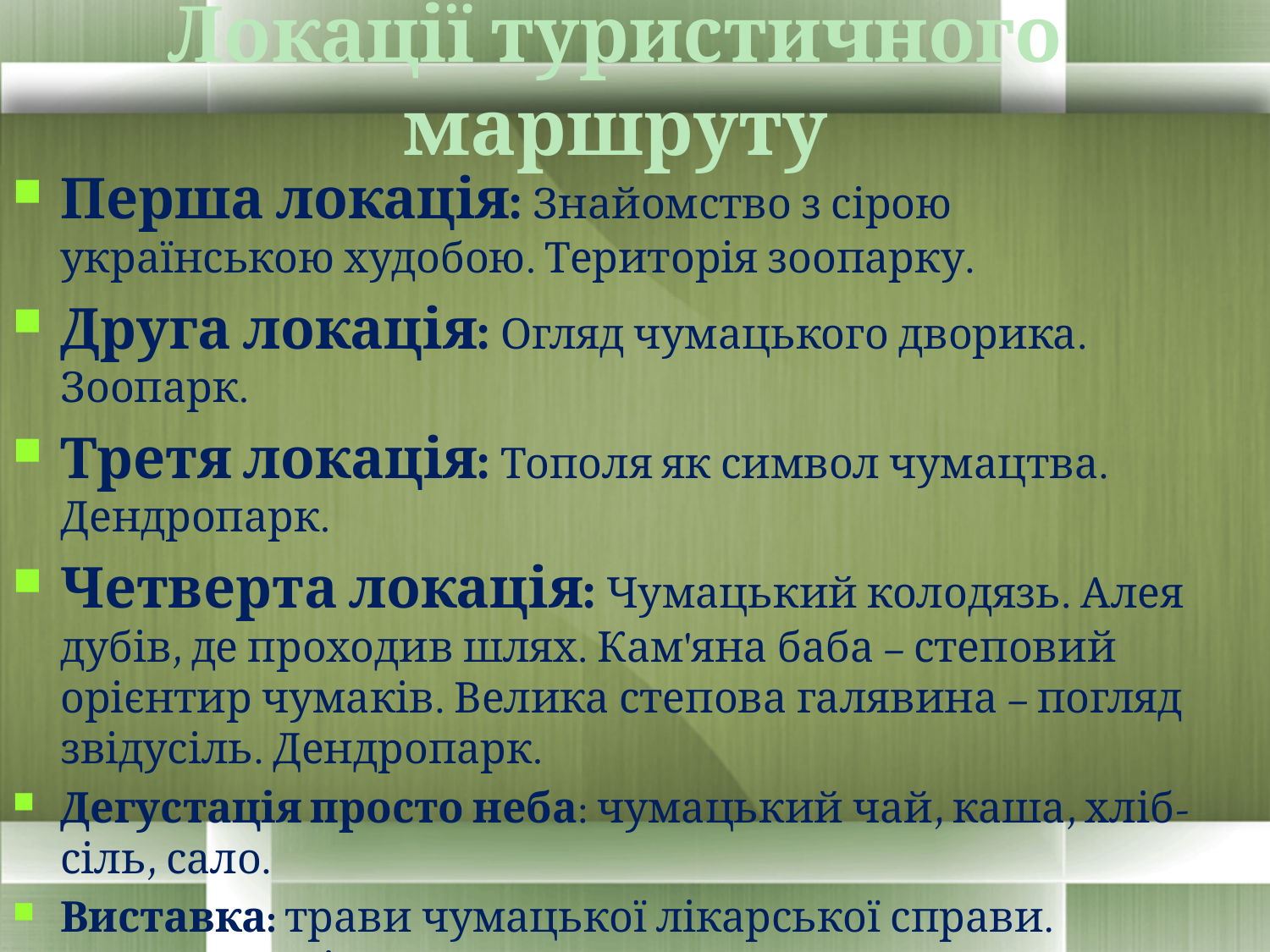

# Локації туристичного маршруту
Перша локація: Знайомство з сірою українською худобою. Територія зоопарку.
Друга локація: Огляд чумацького дворика. Зоопарк.
Третя локація: Тополя як символ чумацтва. Дендропарк.
Четверта локація: Чумацький колодязь. Алея дубів, де проходив шлях. Кам'яна баба – степовий орієнтир чумаків. Велика степова галявина – погляд звідусіль. Дендропарк.
Дегустація просто неба: чумацький чай, каша, хліб-сіль, сало.
Виставка: трави чумацької лікарської справи. Аромотерапія.
Музична скринька: виконання чумацьких пісень.
Вікторина: Чумаки та чумацтво. Вручення призів.
    Обмін враженнями, думками. Фотосесія біля чумацьких артефактів.